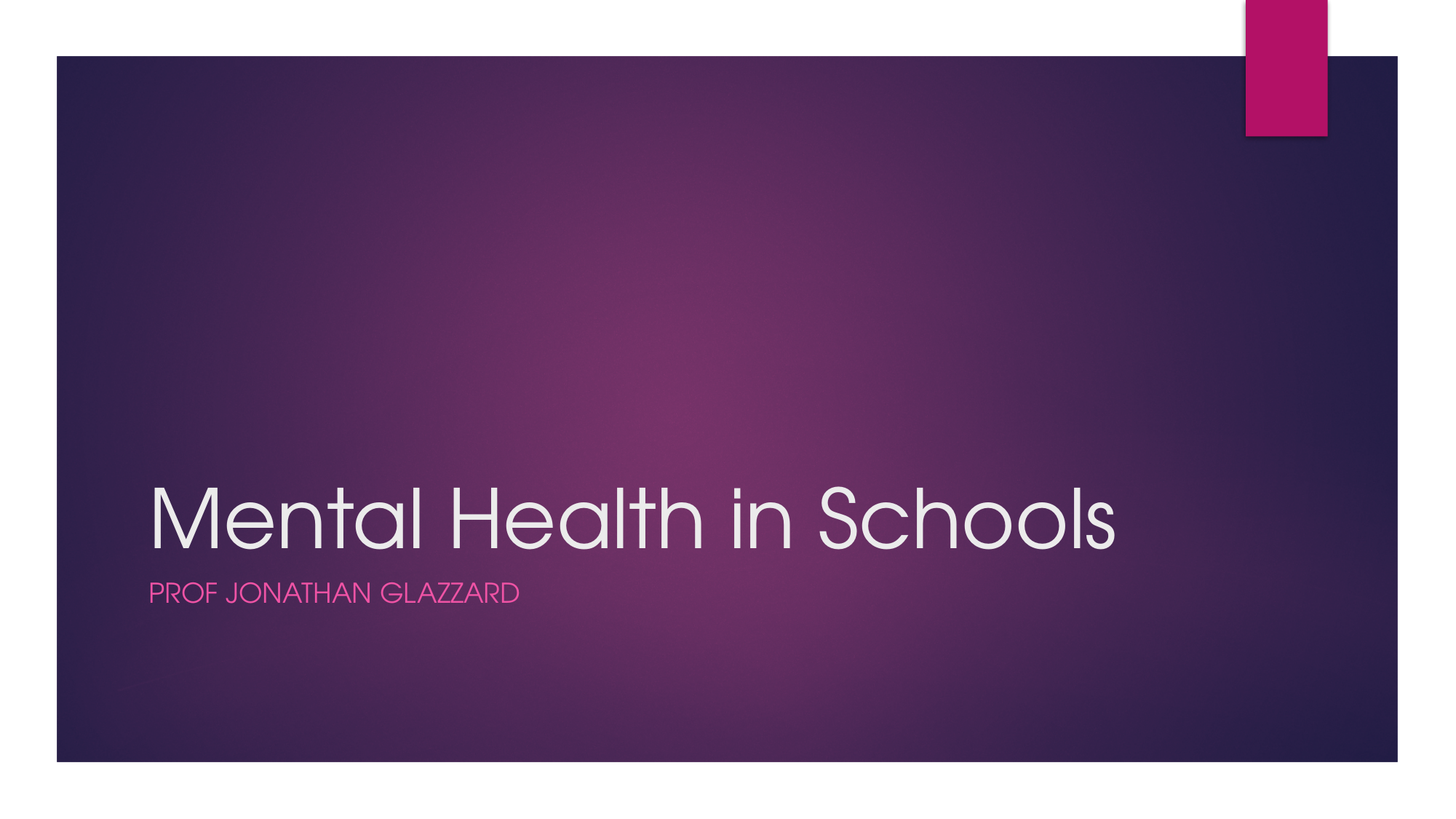

# Mental Health in Schools
Prof Jonathan Glazzard